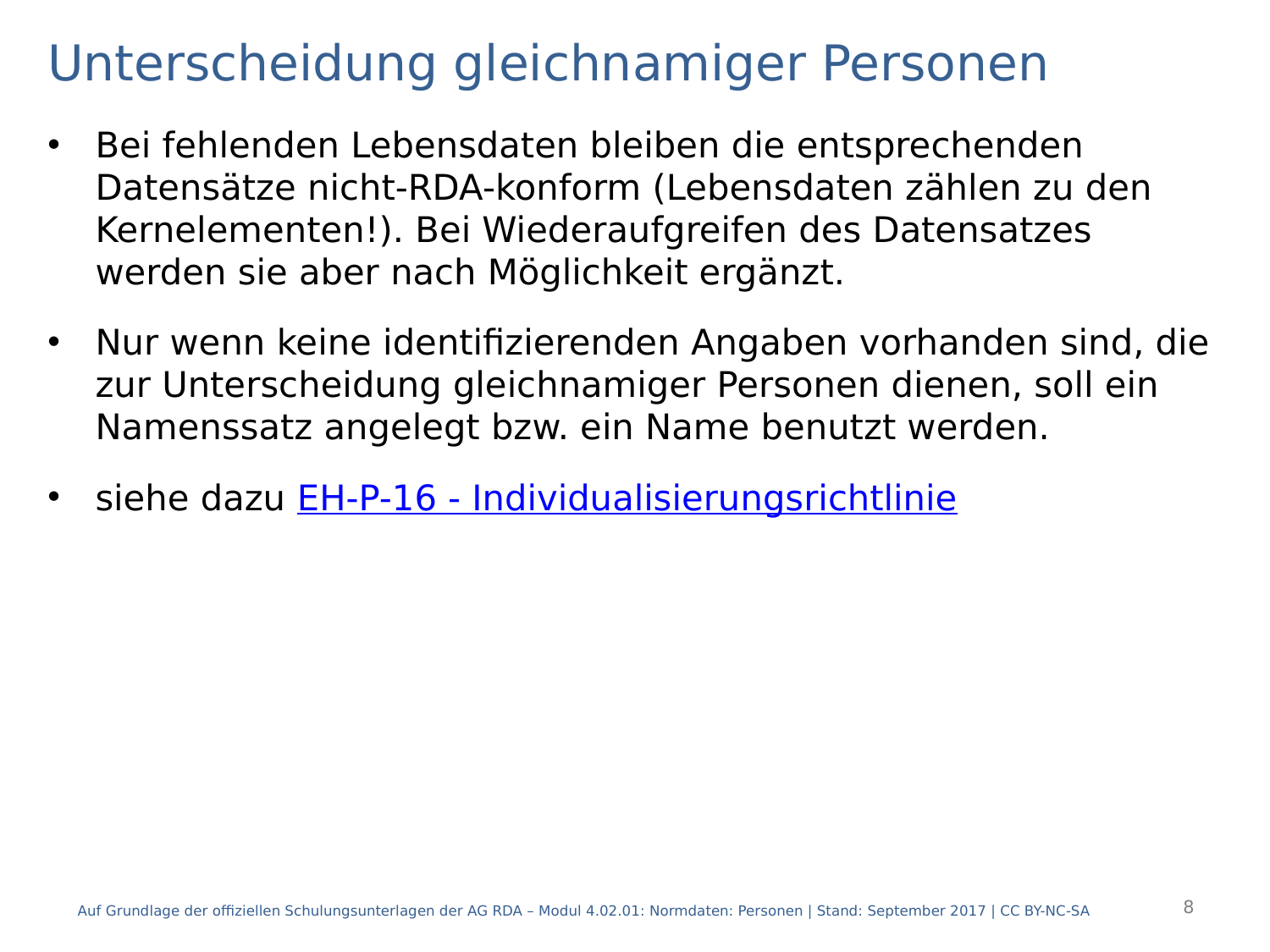

# Unterscheidung gleichnamiger Personen
Bei fehlenden Lebensdaten bleiben die entsprechenden Datensätze nicht-RDA-konform (Lebensdaten zählen zu den Kernelementen!). Bei Wiederaufgreifen des Datensatzes werden sie aber nach Möglichkeit ergänzt.
Nur wenn keine identifizierenden Angaben vorhanden sind, die zur Unterscheidung gleichnamiger Personen dienen, soll ein Namenssatz angelegt bzw. ein Name benutzt werden.
siehe dazu EH-P-16 - Individualisierungsrichtlinie

8
Auf Grundlage der offiziellen Schulungsunterlagen der AG RDA – Modul 4.02.01: Normdaten: Personen | Stand: September 2017 | CC BY-NC-SA